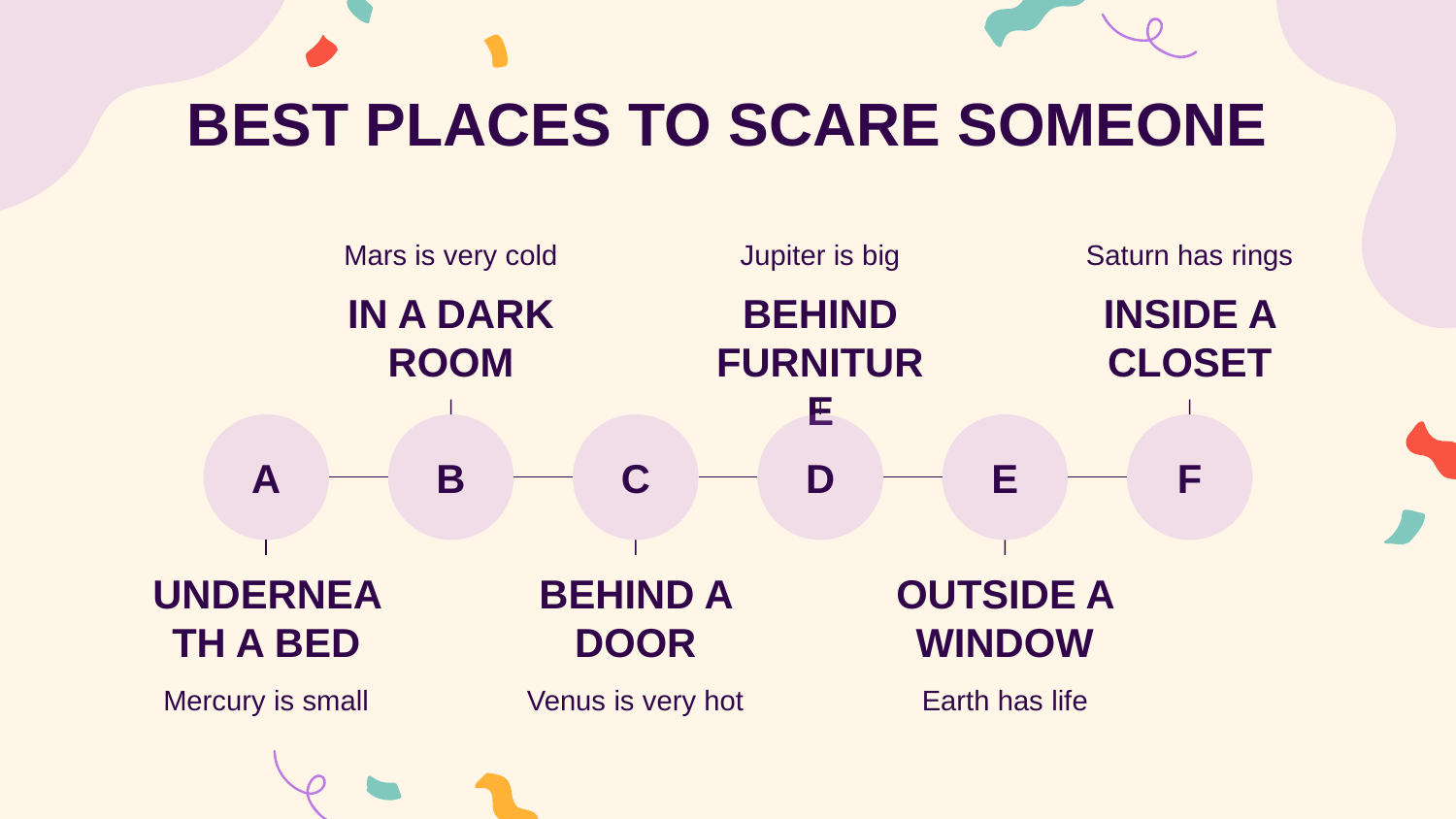

# BEST PLACES TO SCARE SOMEONE
Mars is very cold
Jupiter is big
Saturn has rings
IN A DARK ROOM
BEHIND FURNITURE
INSIDE A CLOSET

A
B
C
D
E
F
UNDERNEATH A BED
BEHIND A DOOR
OUTSIDE A WINDOW
Mercury is small
Venus is very hot
Earth has life